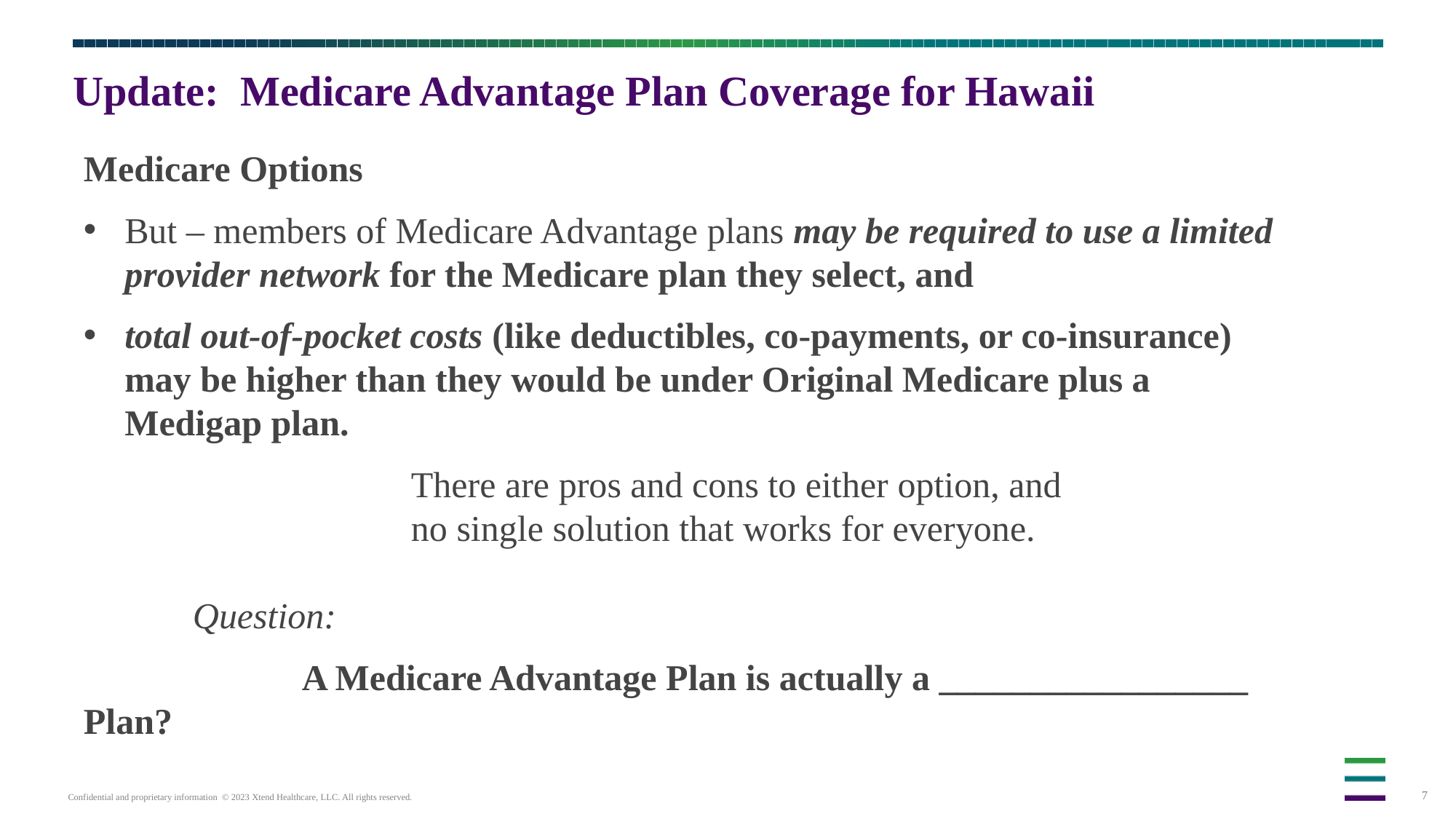

# Update:  Medicare Advantage Plan Coverage for Hawaii
Medicare Options

But – members of Medicare Advantage plans may be required to use a limited provider network for the Medicare plan they select, and

total out-of-pocket costs (like deductibles, co-payments, or co-insurance) may be higher than they would be under Original Medicare plus a Medigap plan.

			There are pros and cons to either option, and
			no single solution that works for everyone.

	Question:

		A Medicare Advantage Plan is actually a _________________ Plan?
Prove ability to ramp up quickly with new clients